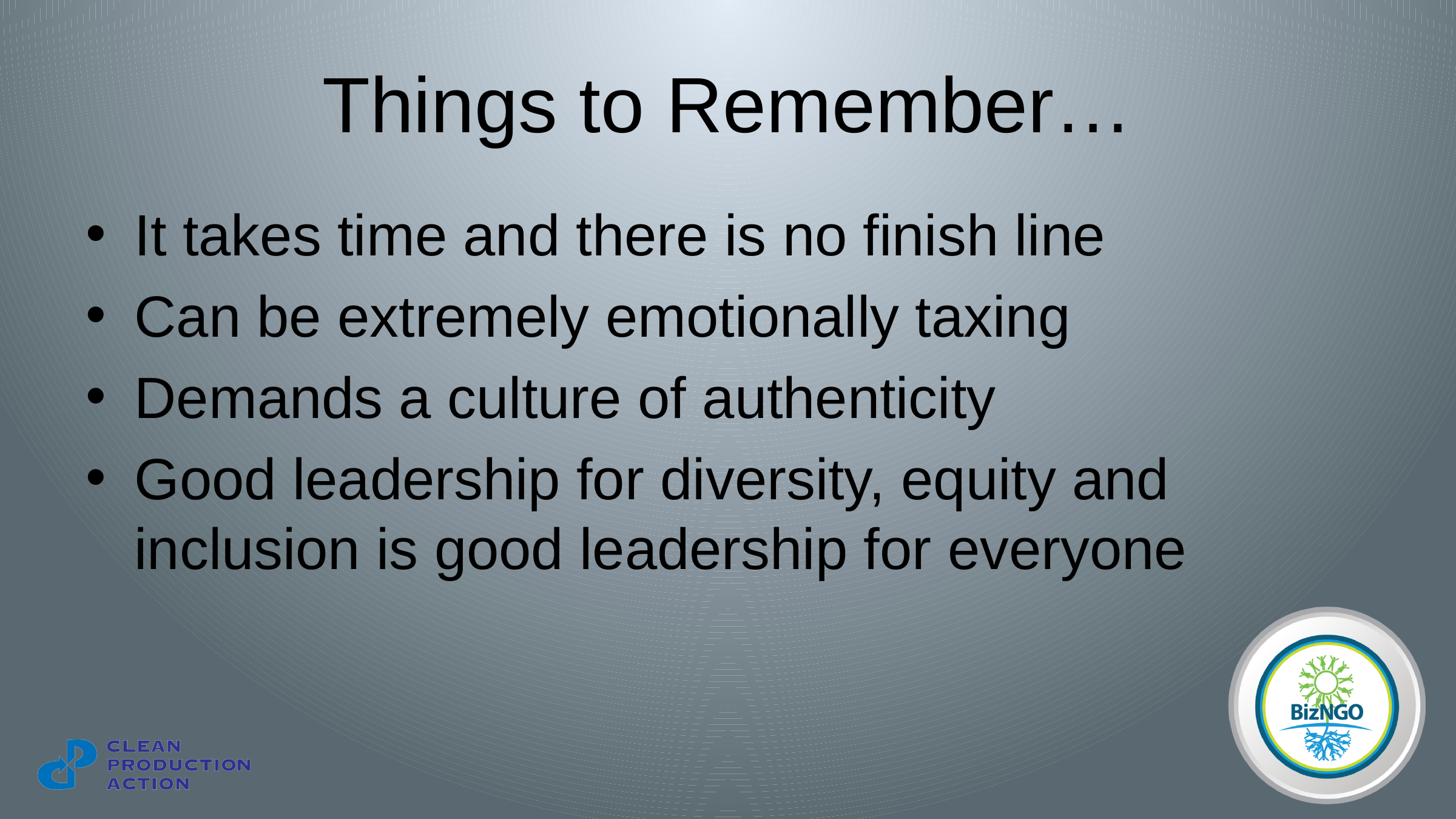

# Things to Remember…
It takes time and there is no finish line
Can be extremely emotionally taxing
Demands a culture of authenticity
Good leadership for diversity, equity and inclusion is good leadership for everyone